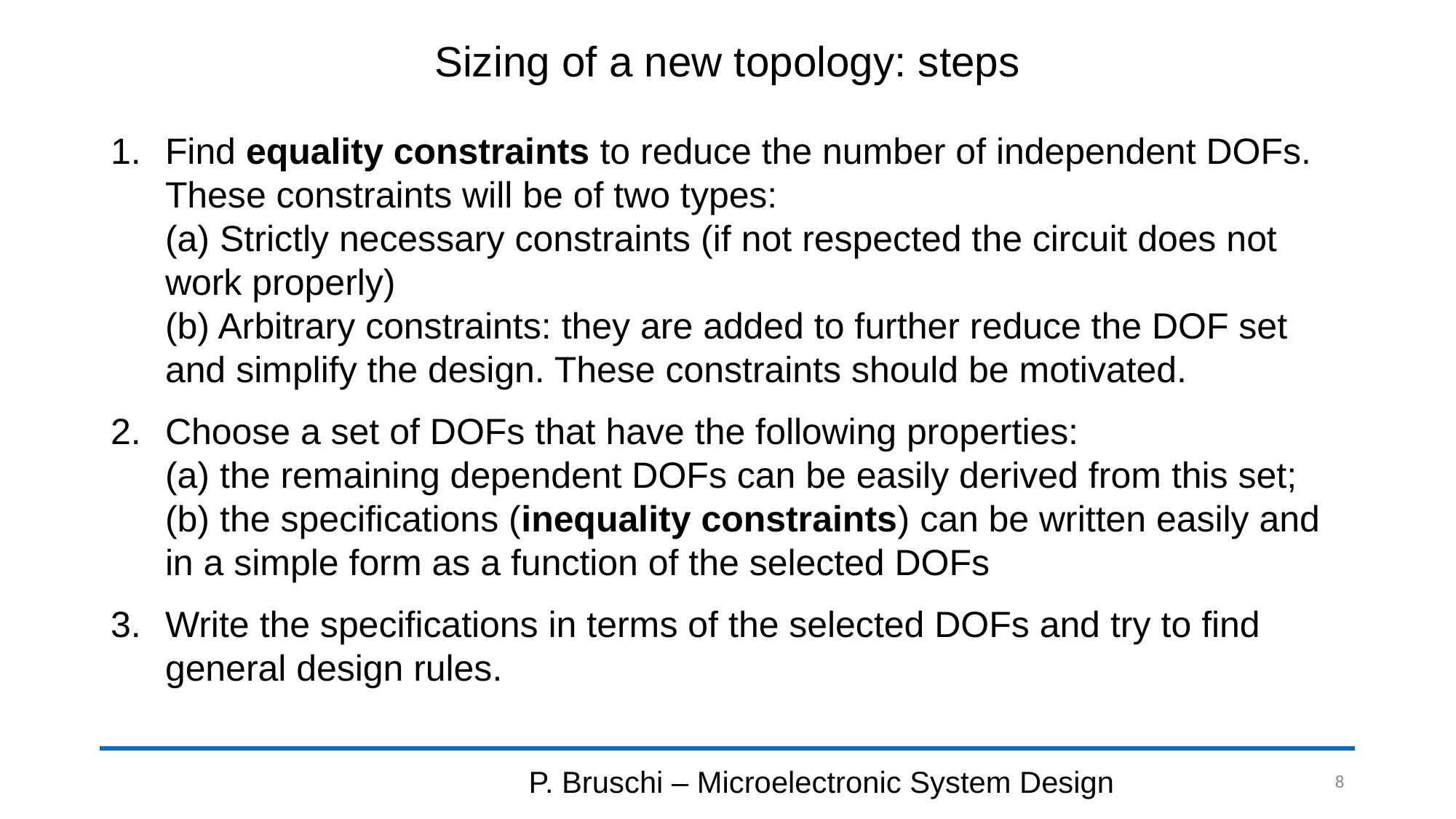

# Sizing of a new topology: steps
Find equality constraints to reduce the number of independent DOFs. These constraints will be of two types:
(a) Strictly necessary constraints (if not respected the circuit does not work properly)
(b) Arbitrary constraints: they are added to further reduce the DOF set and simplify the design. These constraints should be motivated.
Choose a set of DOFs that have the following properties:
(a) the remaining dependent DOFs can be easily derived from this set;
(b) the specifications (inequality constraints) can be written easily and in a simple form as a function of the selected DOFs
Write the specifications in terms of the selected DOFs and try to find general design rules.
P. Bruschi – Microelectronic System Design
8